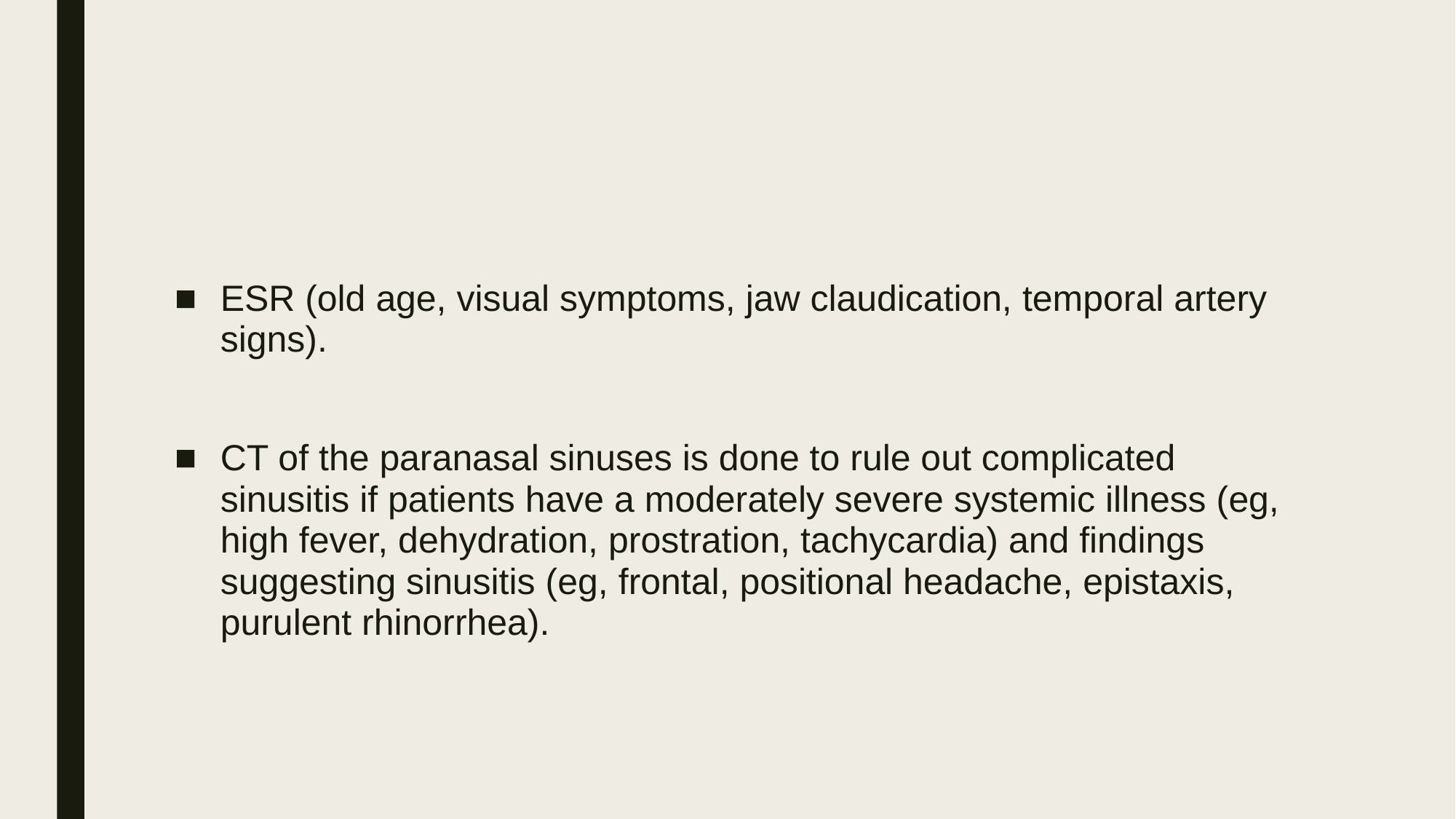

#
ESR (old age, visual symptoms, jaw claudication, temporal artery signs).

CT of the paranasal sinuses is done to rule out complicated sinusitis if patients have a moderately severe systemic illness (eg, high fever, dehydration, prostration, tachycardia) and findings suggesting sinusitis (eg, frontal, positional headache, epistaxis, purulent rhinorrhea).